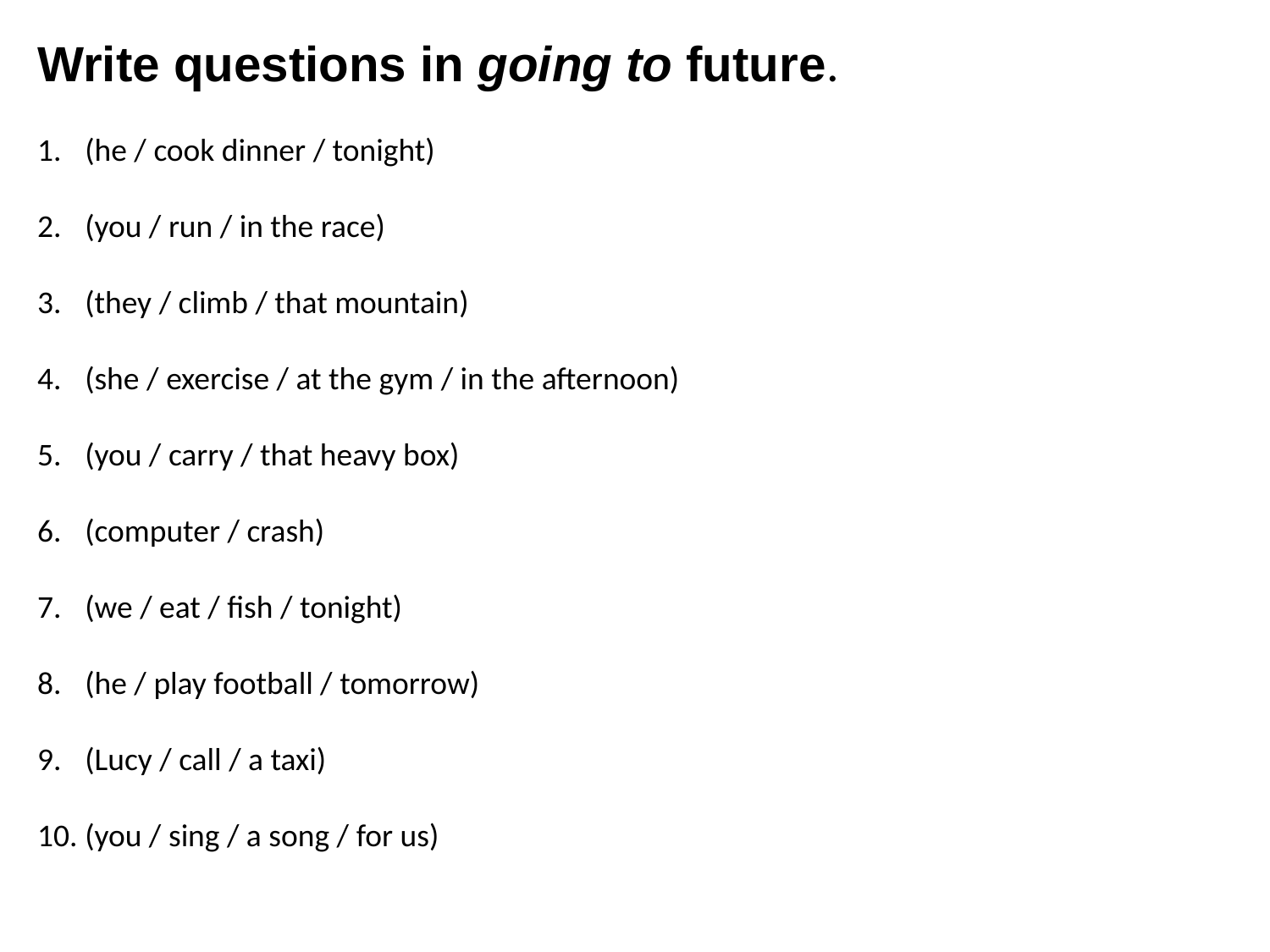

Write questions in going to future.
(he / cook dinner / tonight)
(you / run / in the race)
(they / climb / that mountain)
(she / exercise / at the gym / in the afternoon)
(you / carry / that heavy box)
(computer / crash)
(we / eat / fish / tonight)
(he / play football / tomorrow)
(Lucy / call / a taxi)
(you / sing / a song / for us)